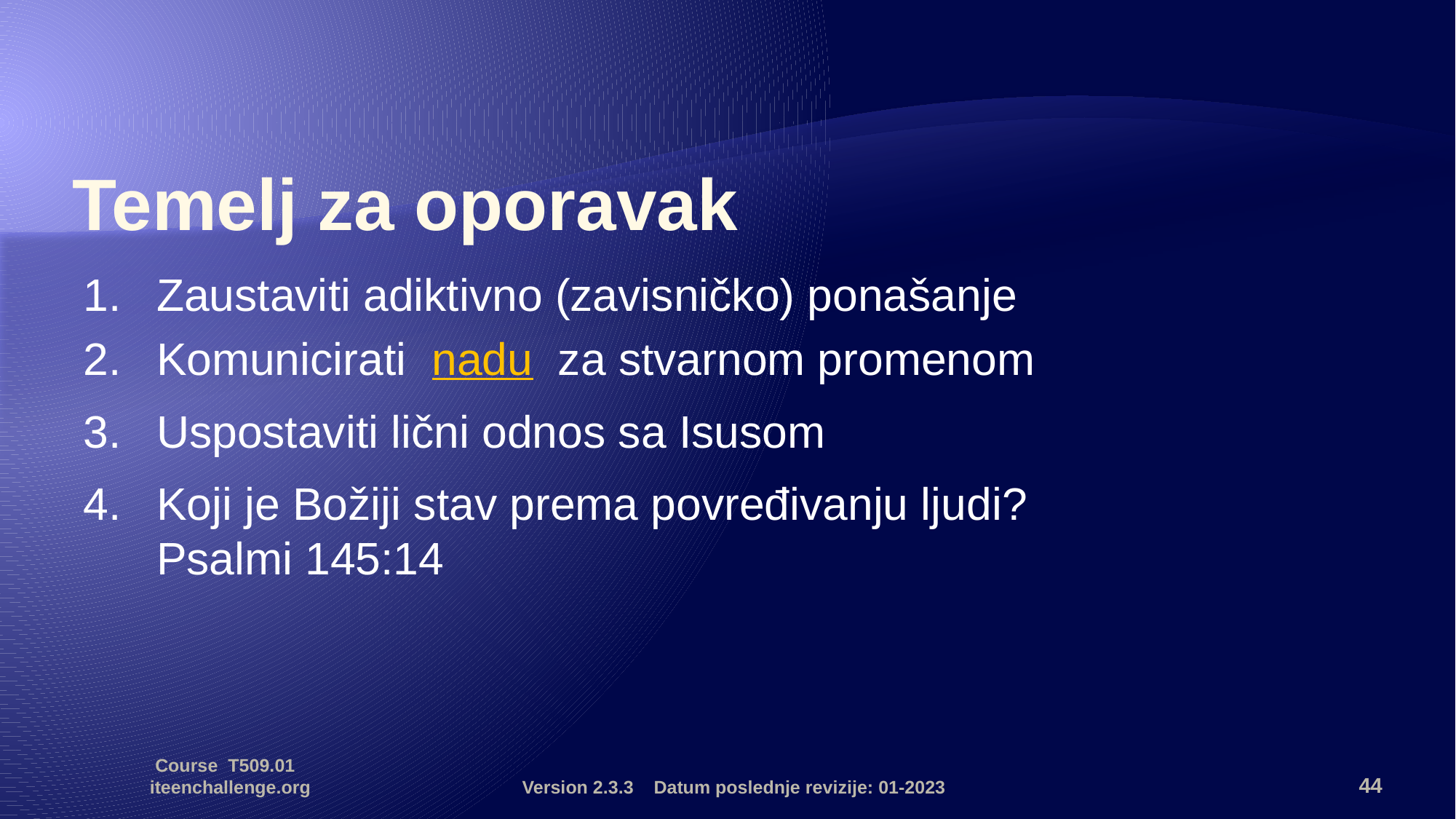

# Temelj za oporavak
1.  	Zaustaviti adiktivno (zavisničko) ponašanje
2.  	Komunicirati  nadu  za stvarnom promenom
3.  	Uspostaviti lični odnos sa Isusom
4.	Koji je Božiji stav prema povređivanju ljudi?
Psalmi 145:14
Course  T509.01   iteenchallenge.org
Version 2.3.3    Datum poslednje revizije: 01-2023
44